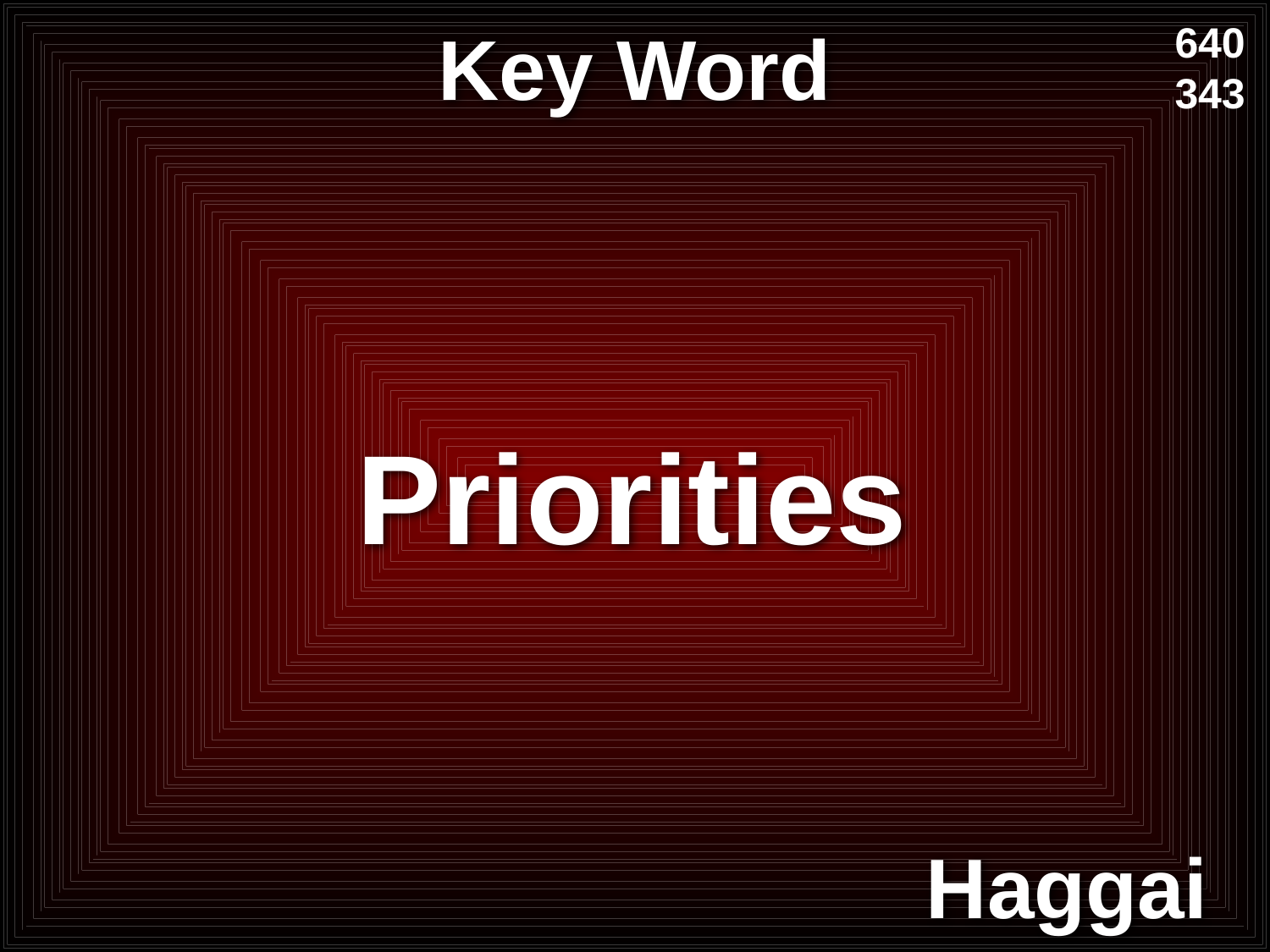

# Key Word
640
343

Priorities
Haggai